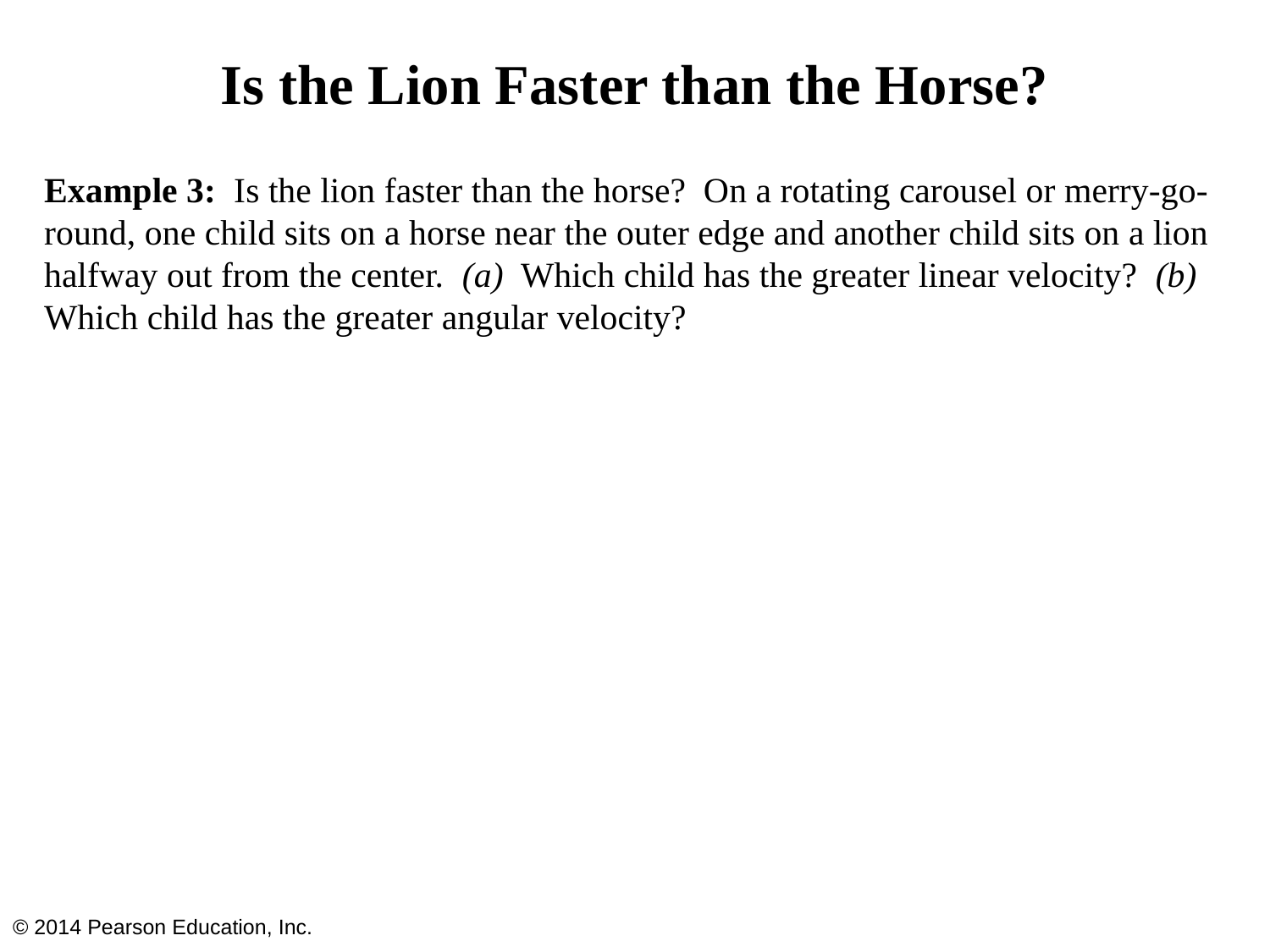

# Is the Lion Faster than the Horse?
Example 3:  Is the lion faster than the horse?  On a rotating carousel or merry-go-round, one child sits on a horse near the outer edge and another child sits on a lion halfway out from the center.  (a)  Which child has the greater linear velocity?  (b)  Which child has the greater angular velocity?

© 2014 Pearson Education, Inc.